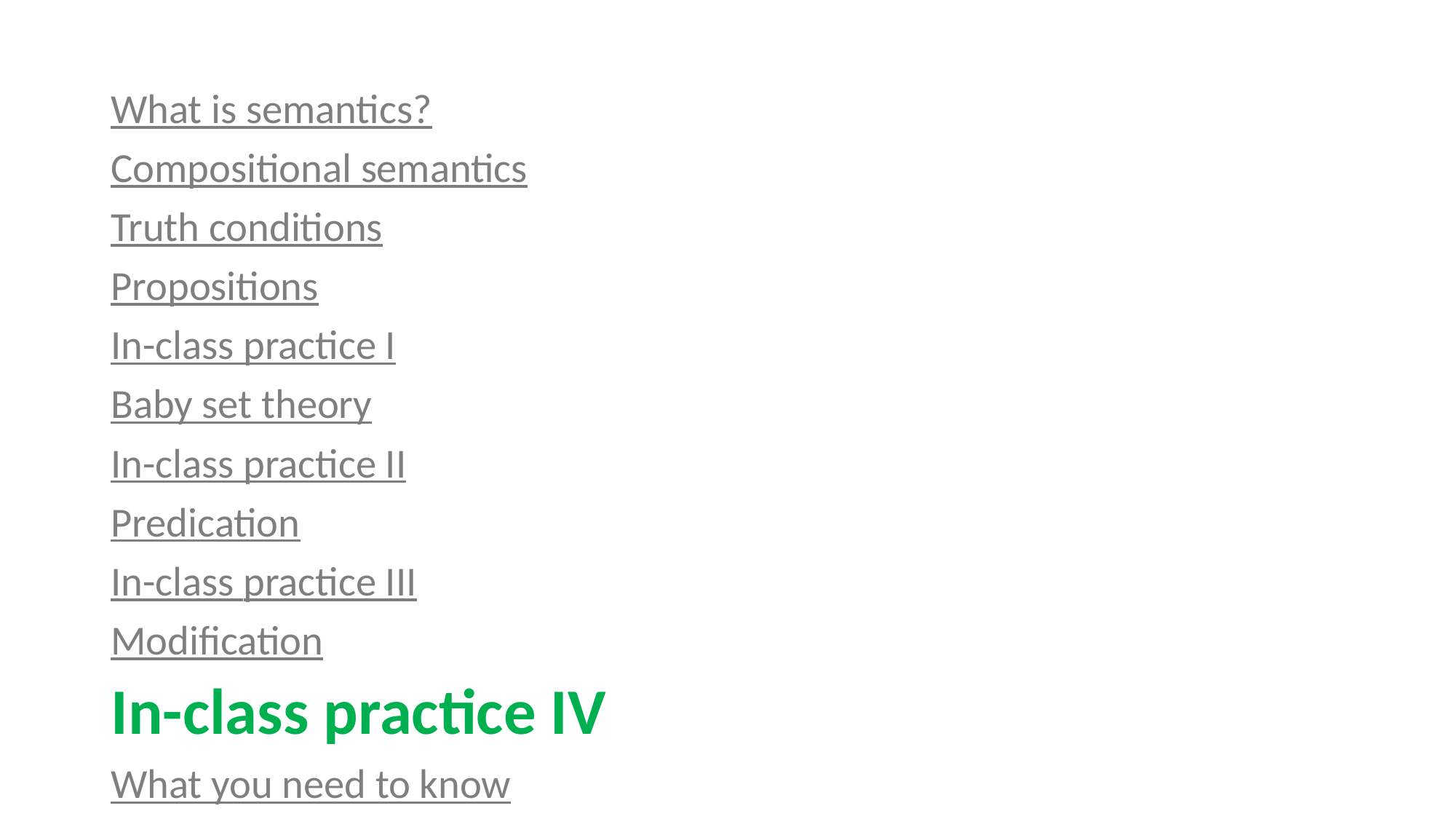

What is semantics?
Compositional semantics
Truth conditions
Propositions
In-class practice I
Baby set theory
In-class practice II
Predication
In-class practice III
Modification
In-class practice IV
What you need to know